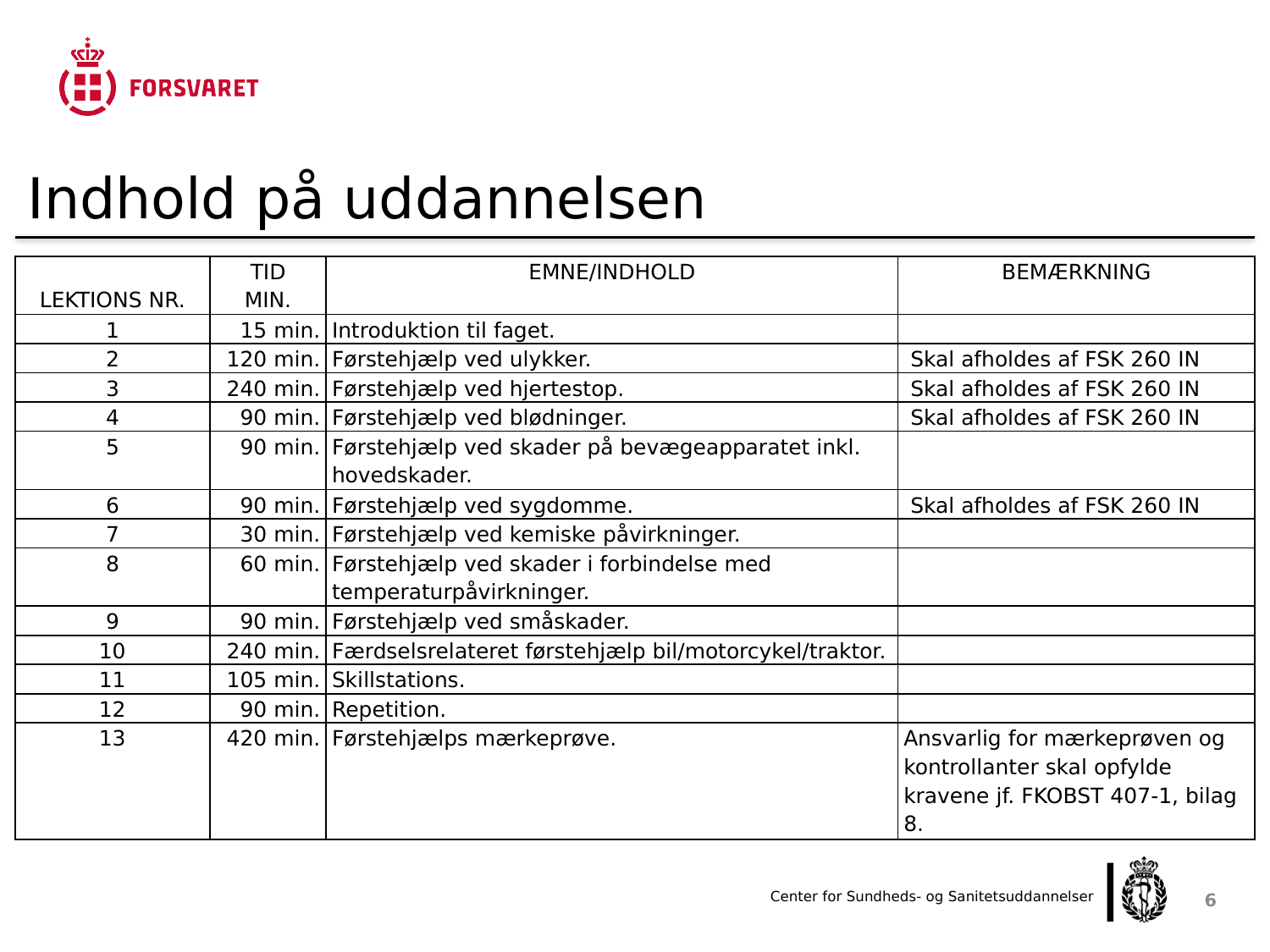

Indhold på uddannelsen
| LEKTIONS NR. | TID MIN. | EMNE/INDHOLD | BEMÆRKNING |
| --- | --- | --- | --- |
| 1 | 15 min. | Introduktion til faget. |  |
| 2 | 120 min. | Førstehjælp ved ulykker. | Skal afholdes af FSK 260 IN |
| 3 | 240 min. | Førstehjælp ved hjertestop. | Skal afholdes af FSK 260 IN |
| 4 | 90 min. | Førstehjælp ved blødninger. | Skal afholdes af FSK 260 IN |
| 5 | 90 min. | Førstehjælp ved skader på bevægeapparatet inkl. hovedskader. |  |
| 6 | 90 min. | Førstehjælp ved sygdomme. | Skal afholdes af FSK 260 IN |
| 7 | 30 min. | Førstehjælp ved kemiske påvirkninger. |  |
| 8 | 60 min. | Førstehjælp ved skader i forbindelse med temperaturpåvirkninger. |  |
| 9 | 90 min. | Førstehjælp ved småskader. |  |
| 10 | 240 min. | Færdselsrelateret førstehjælp bil/motorcykel/traktor. |  |
| 11 | 105 min. | Skillstations. |  |
| 12 | 90 min. | Repetition. |  |
| 13 | 420 min. | Førstehjælps mærkeprøve. | Ansvarlig for mærkeprøven og kontrollanter skal opfylde kravene jf. FKOBST 407-1, bilag 8. |